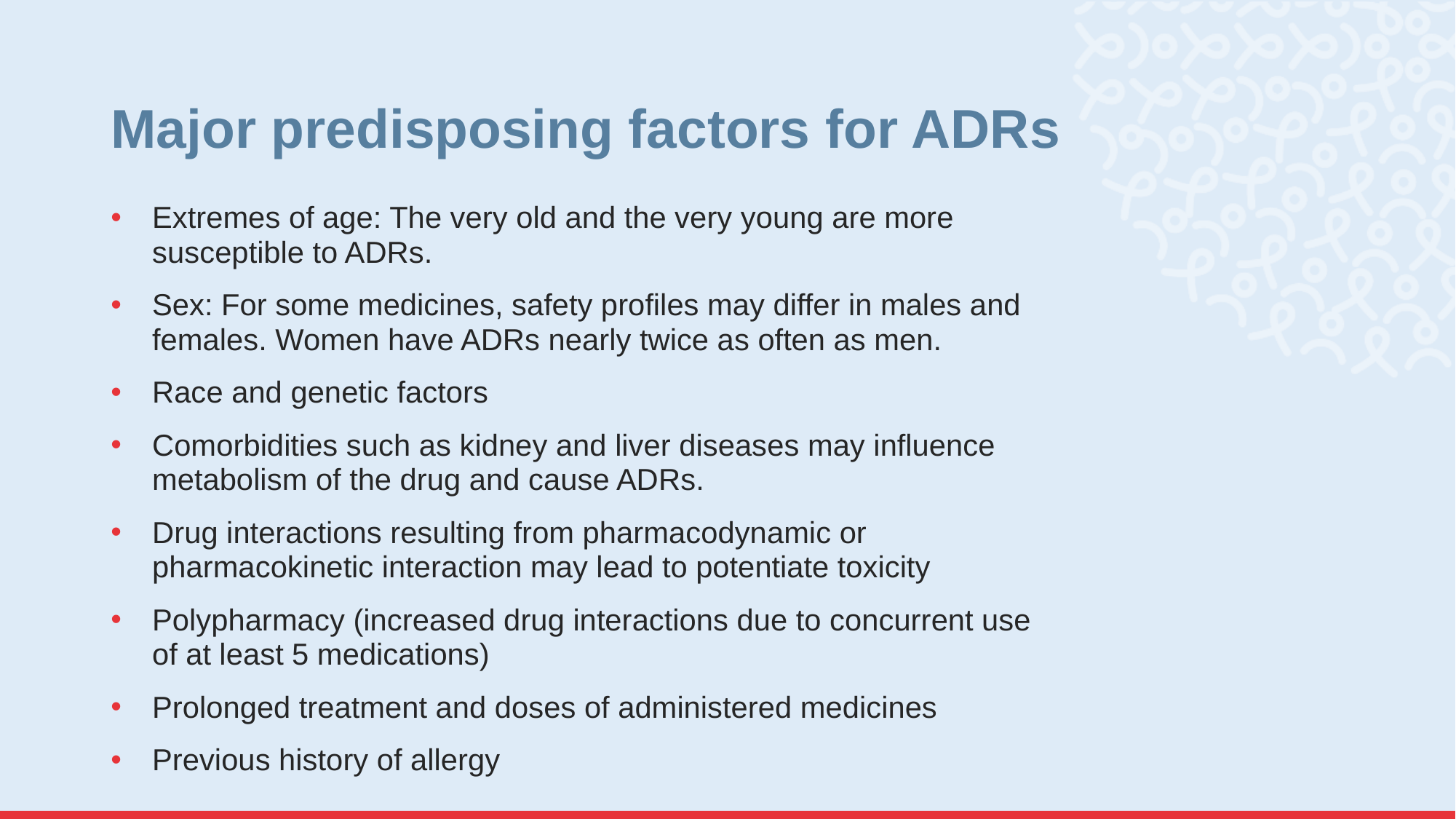

# Major predisposing factors for ADRs
Extremes of age: The very old and the very young are more susceptible to ADRs.
Sex: For some medicines, safety profiles may differ in males and females. Women have ADRs nearly twice as often as men.
Race and genetic factors
Comorbidities such as kidney and liver diseases may influence metabolism of the drug and cause ADRs.
Drug interactions resulting from pharmacodynamic or pharmacokinetic interaction may lead to potentiate toxicity
Polypharmacy (increased drug interactions due to concurrent use of at least 5 medications)
Prolonged treatment and doses of administered medicines
Previous history of allergy